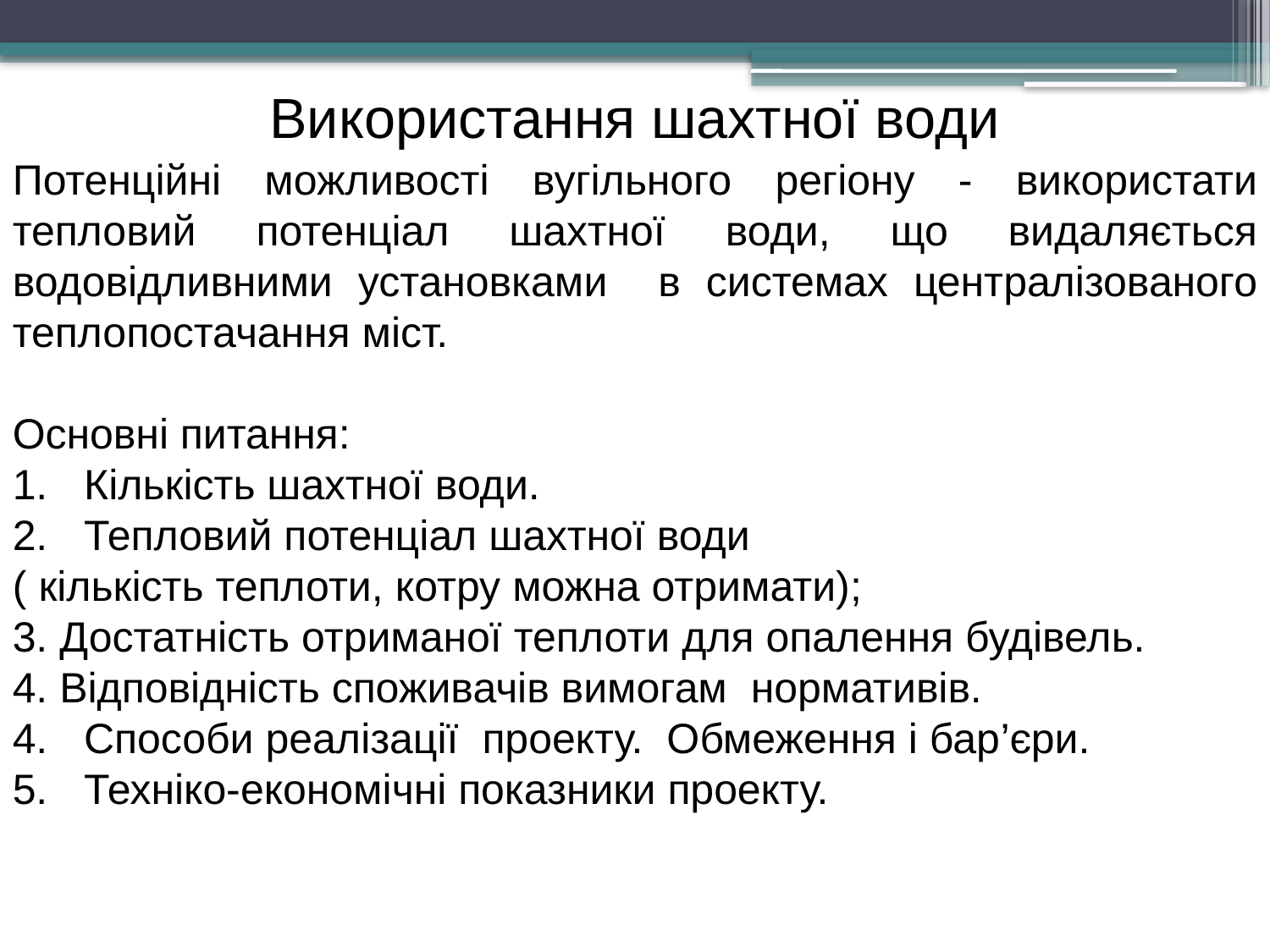

Використання шахтної води
Потенційні можливості вугільного регіону - використати тепловий потенціал шахтної води, що видаляється водовідливними установками  в системах централізованого теплопостачання міст.

Основні питання:
Кількість шахтної води.
Тепловий потенціал шахтної води
( кількість теплоти, котру можна отримати);
3. Достатність отриманої теплоти для опалення будівель.
4. Відповідність споживачів вимогам  нормативів.
Способи реалізації  проекту.  Обмеження і бар’єри.
Техніко-економічні показники проекту.